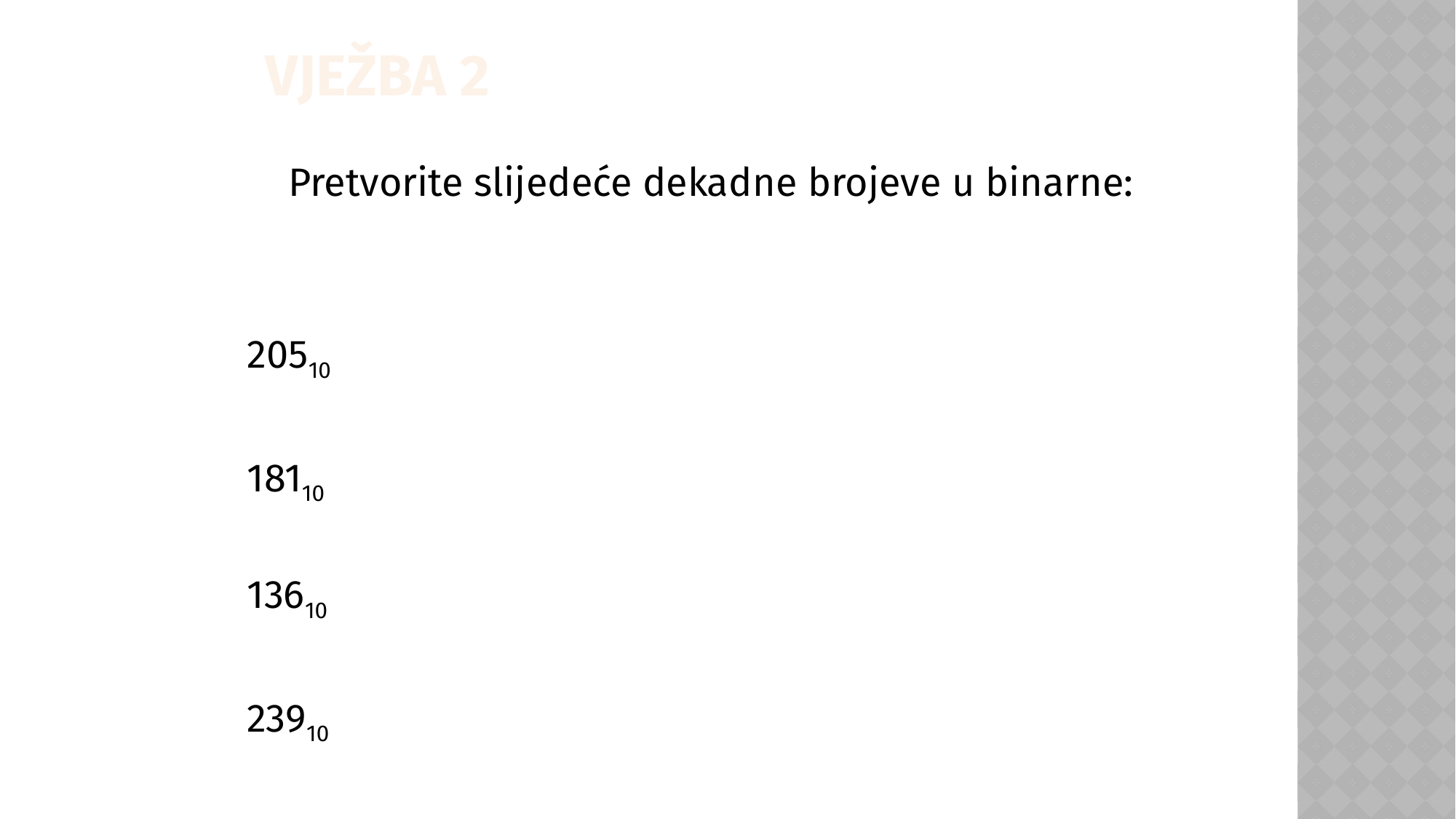

VJEŽBA 2
	Pretvorite slijedeće dekadne brojeve u binarne:

20510

18110

13610

23910